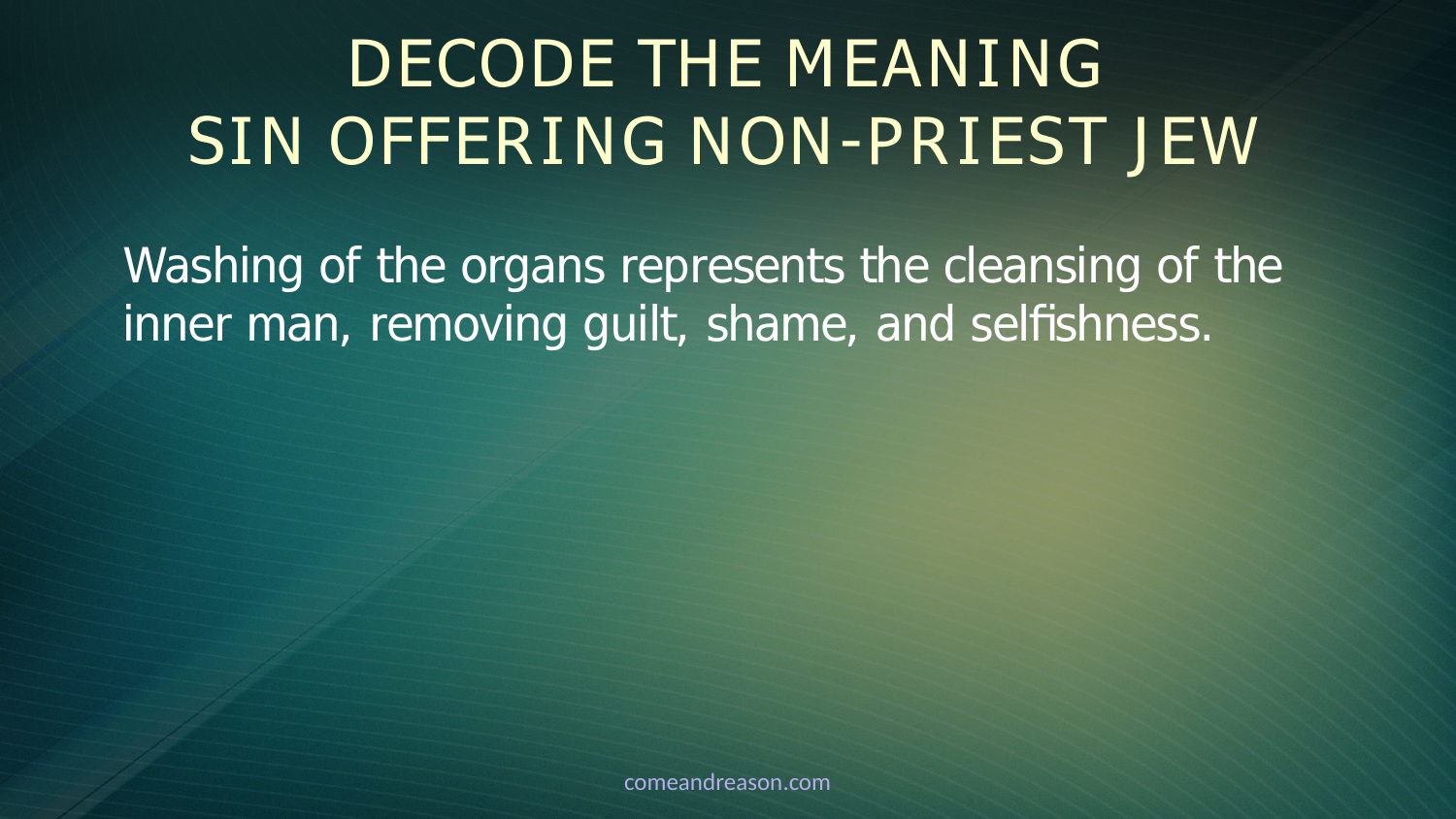

# Decode the Meaning Sin Offering Non-Priest Jew
Washing of the organs represents the cleansing of the inner man, removing guilt, shame, and selfishness.
comeandreason.com